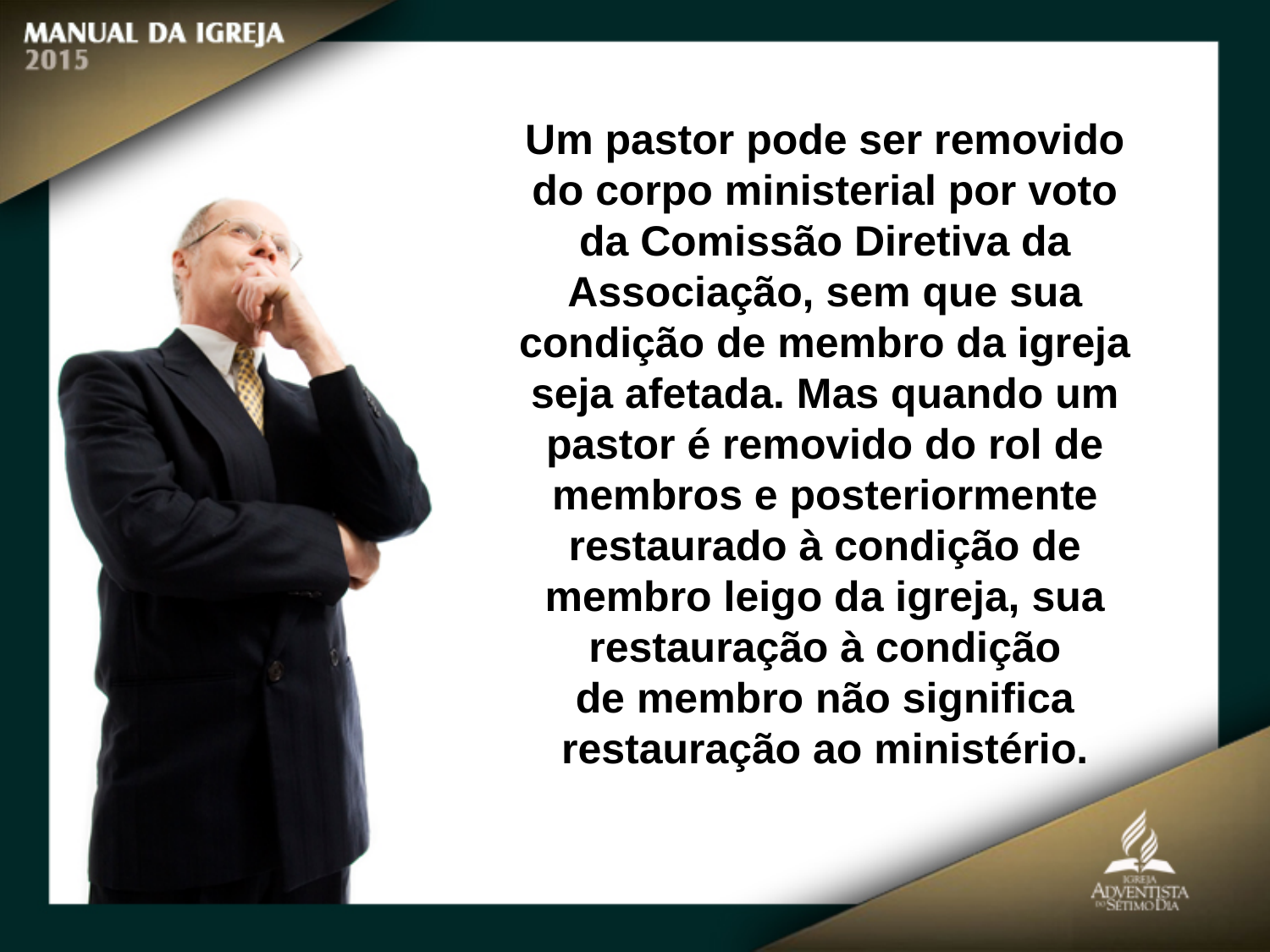

Um pastor pode ser removido do corpo ministerial por voto da Comissão Diretiva da Associação, sem que sua condição de membro da igreja seja afetada. Mas quando um pastor é removido do rol de membros e posteriormente
restaurado à condição de membro leigo da igreja, sua restauração à condição
de membro não significa restauração ao ministério.